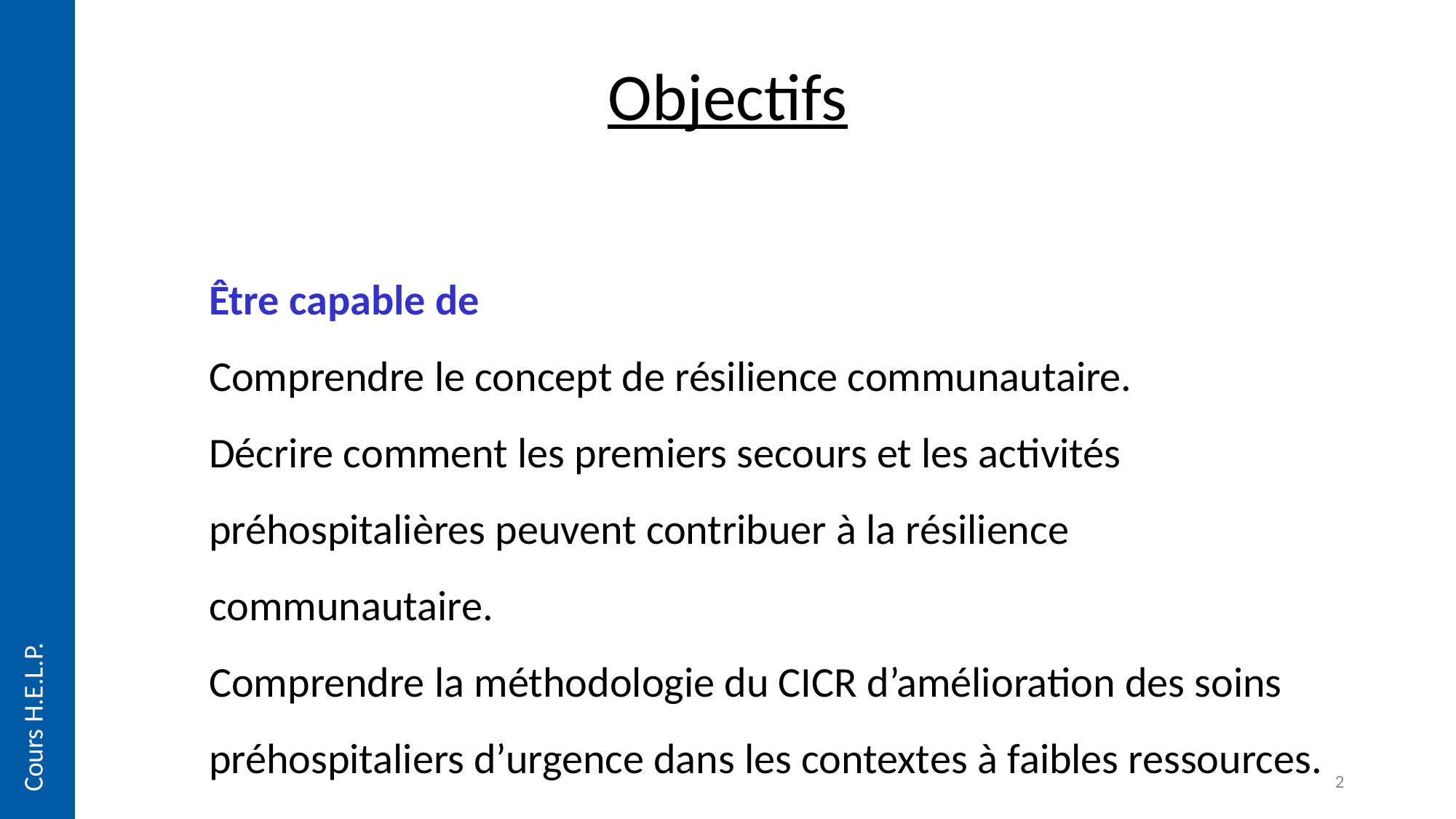

# Objectifs
Être capable de
Comprendre le concept de résilience communautaire.
Décrire comment les premiers secours et les activités préhospitalières peuvent contribuer à la résilience communautaire.
Comprendre la méthodologie du CICR d’amélioration des soins préhospitaliers d’urgence dans les contextes à faibles ressources.

Cours H.E.L.P.
2